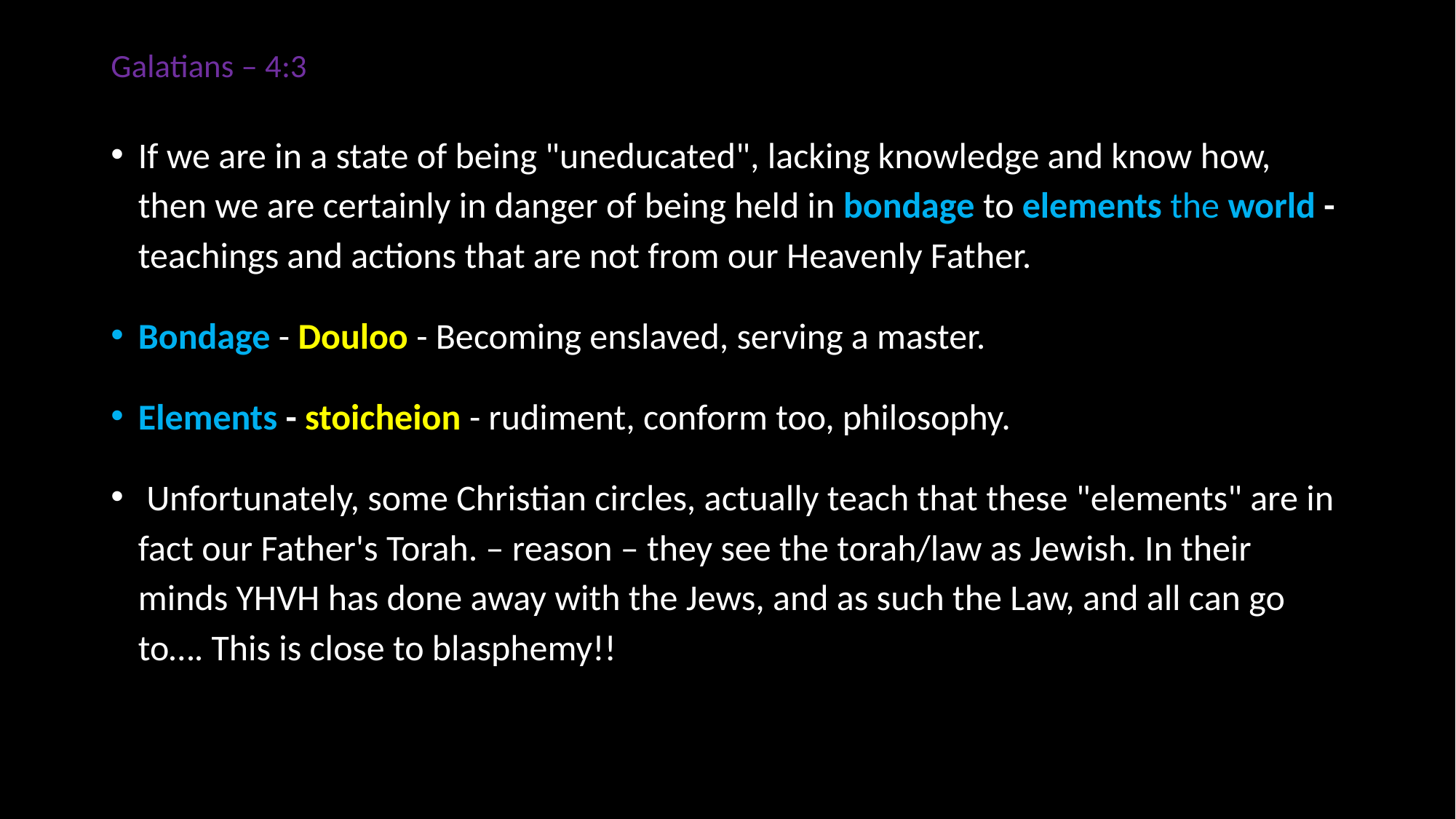

# Galatians – 4:3
If we are in a state of being "uneducated", lacking knowledge and know how, then we are certainly in danger of being held in bondage to elements the world - teachings and actions that are not from our Heavenly Father.
Bondage - Douloo - Becoming enslaved, serving a master.
Elements - stoicheion - rudiment, conform too, philosophy.
 Unfortunately, some Christian circles, actually teach that these "elements" are in fact our Father's Torah. – reason – they see the torah/law as Jewish. In their minds YHVH has done away with the Jews, and as such the Law, and all can go to…. This is close to blasphemy!!